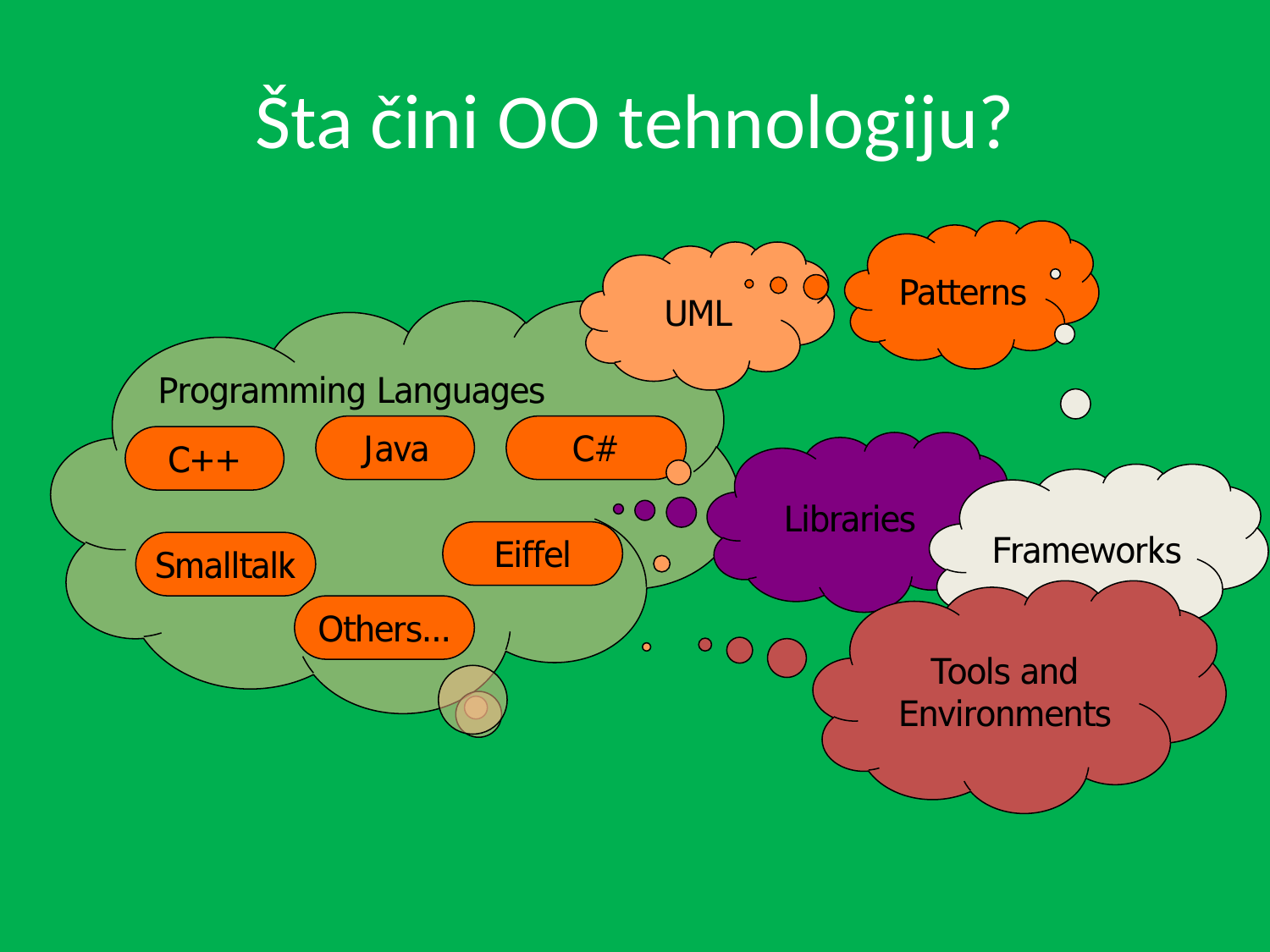

# Šta čini OO tehnologiju?
Patterns
UML
Programming Languages
Java
C#
C++
Eiffel
Smalltalk
Others…
Libraries
Frameworks
Tools and Environments